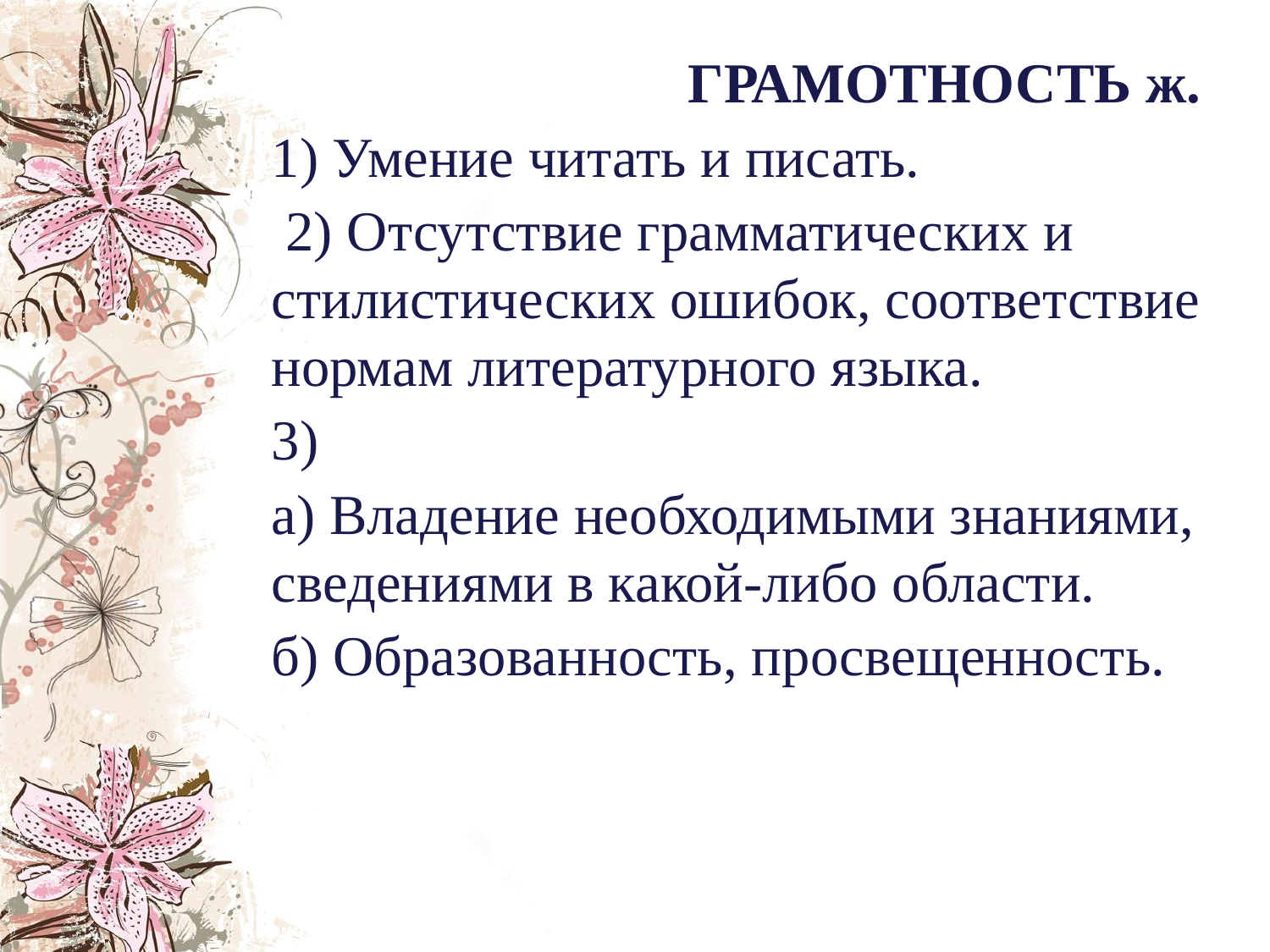

ГРАМОТНОСТЬ ж.
1) Умение читать и писать.
 2) Отсутствие грамматических и стилистических ошибок, соответствие нормам литературного языка.
3)
а) Владение необходимыми знаниями, сведениями в какой-либо области.
б) Образованность, просвещенность.